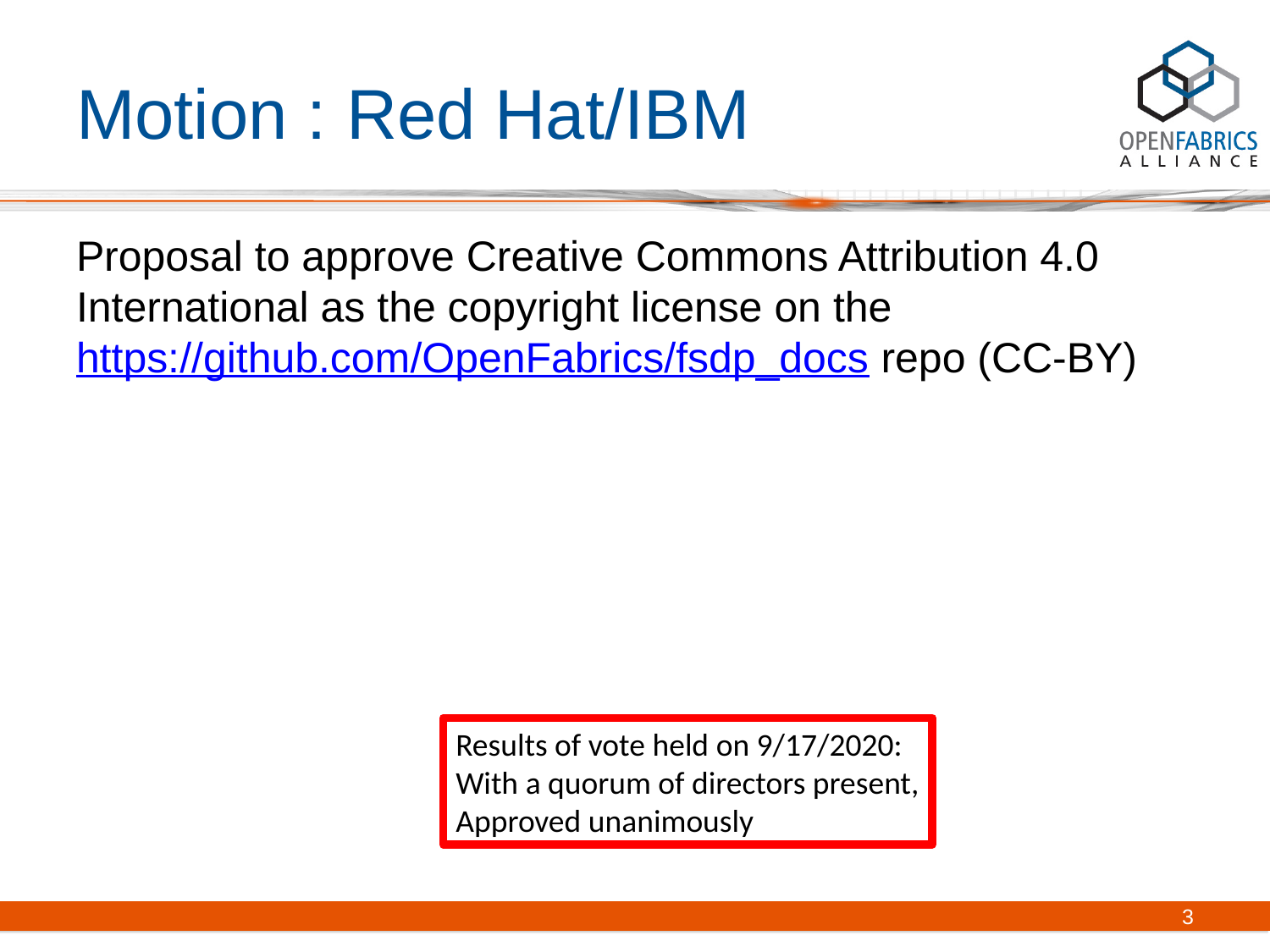

# Motion : Red Hat/IBM
Proposal to approve Creative Commons Attribution 4.0 International as the copyright license on the https://github.com/OpenFabrics/fsdp_docs repo (CC-BY)

Results of vote held on 9/17/2020:
With a quorum of directors present,
Approved unanimously
3